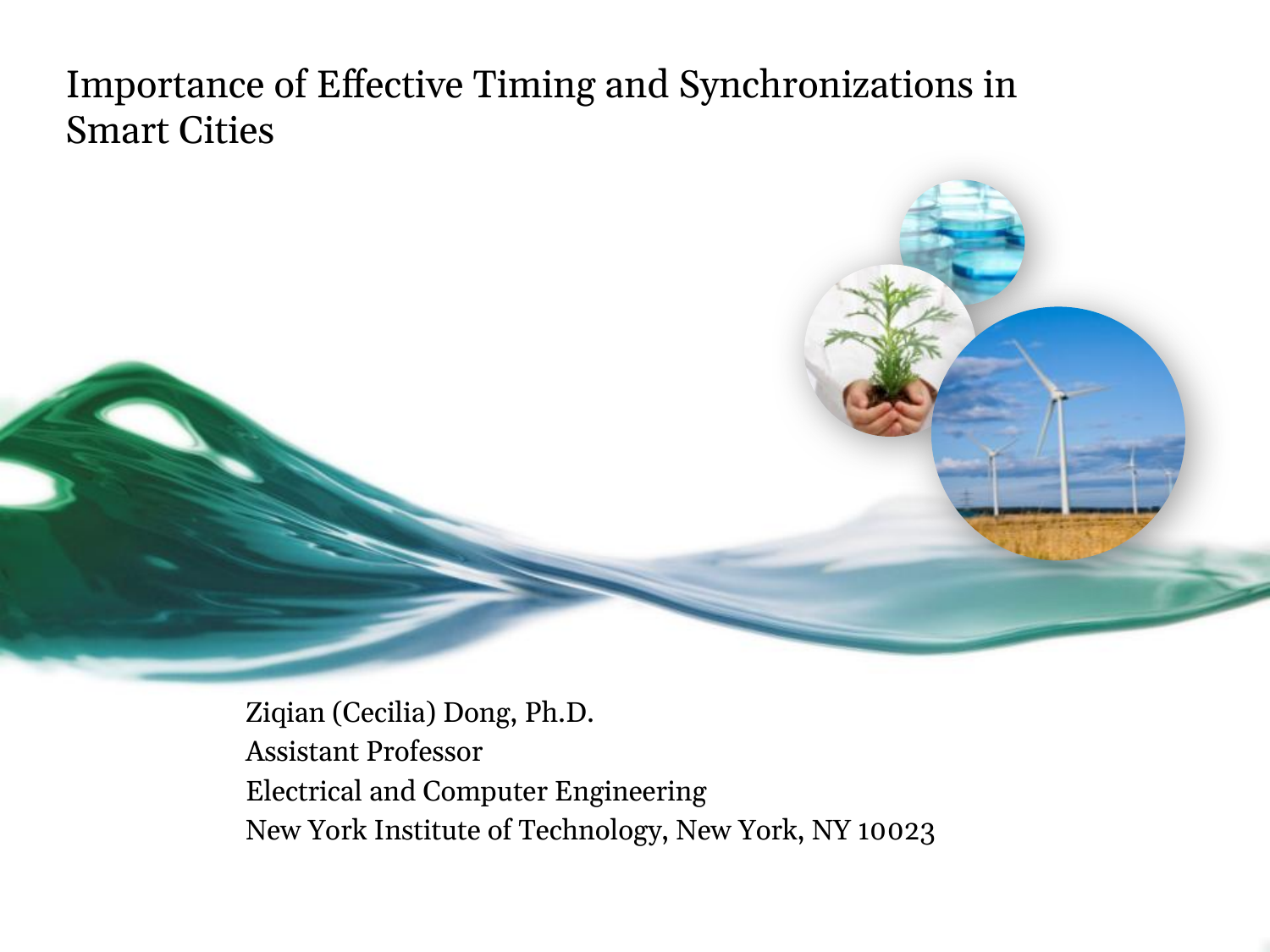

# Importance of Effective Timing and Synchronizations in Smart Cities
Ziqian (Cecilia) Dong, Ph.D.
Assistant Professor
Electrical and Computer Engineering
New York Institute of Technology, New York, NY 10023